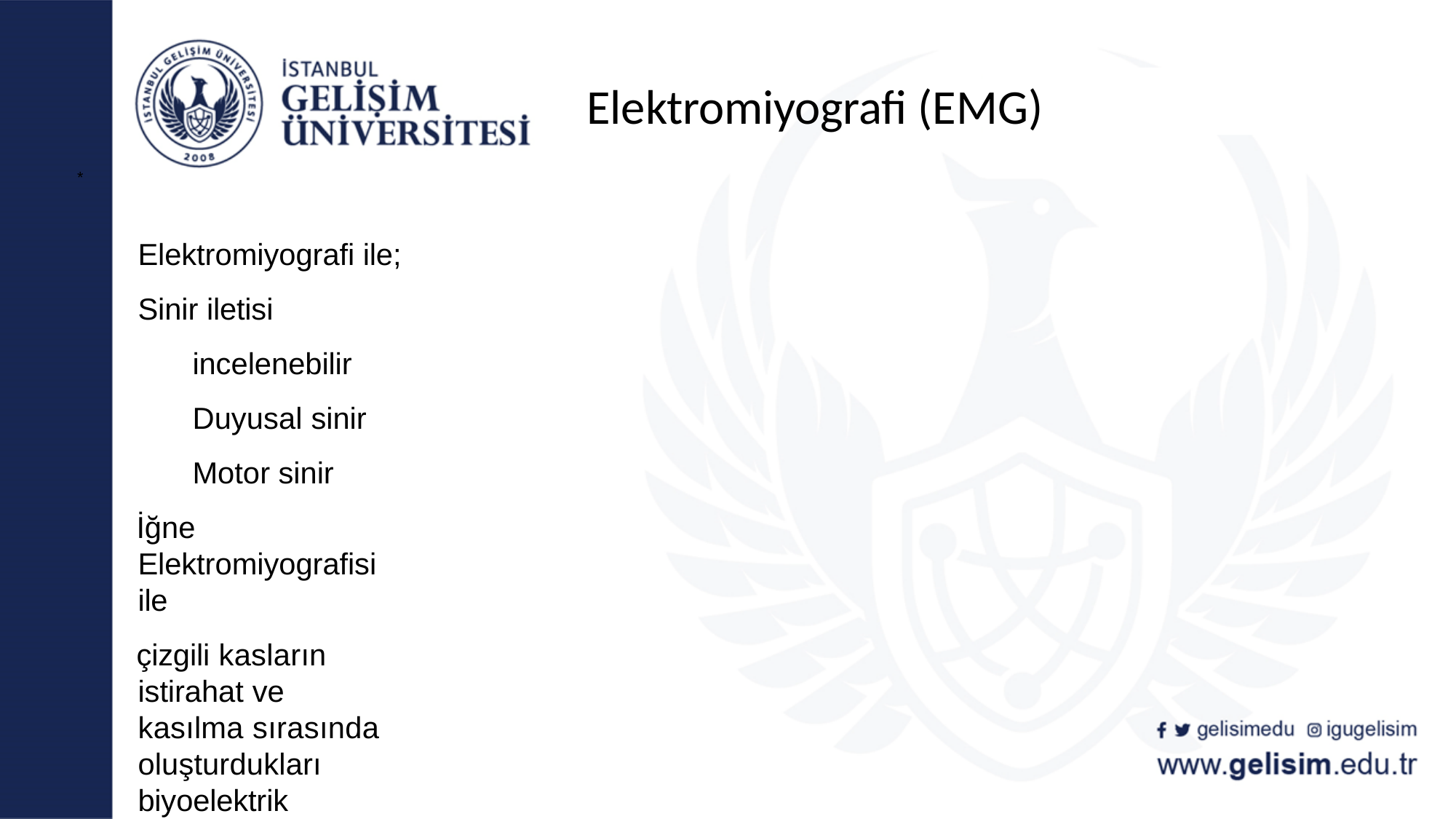

# Elektromiyografi (EMG)
*
Elektromiyografi ile;
Sinir iletisi incelenebilir  Duyusal sinir  Motor sinir
İğne Elektromiyografisi ile
çizgili kasların istirahat ve kasılma sırasında oluşturdukları biyoelektrik potansiyeller kaydedilebilir.
Nöromuskuler kavşakta iletim kusurları gösterilebilir.
gelisimedu
igugelisim